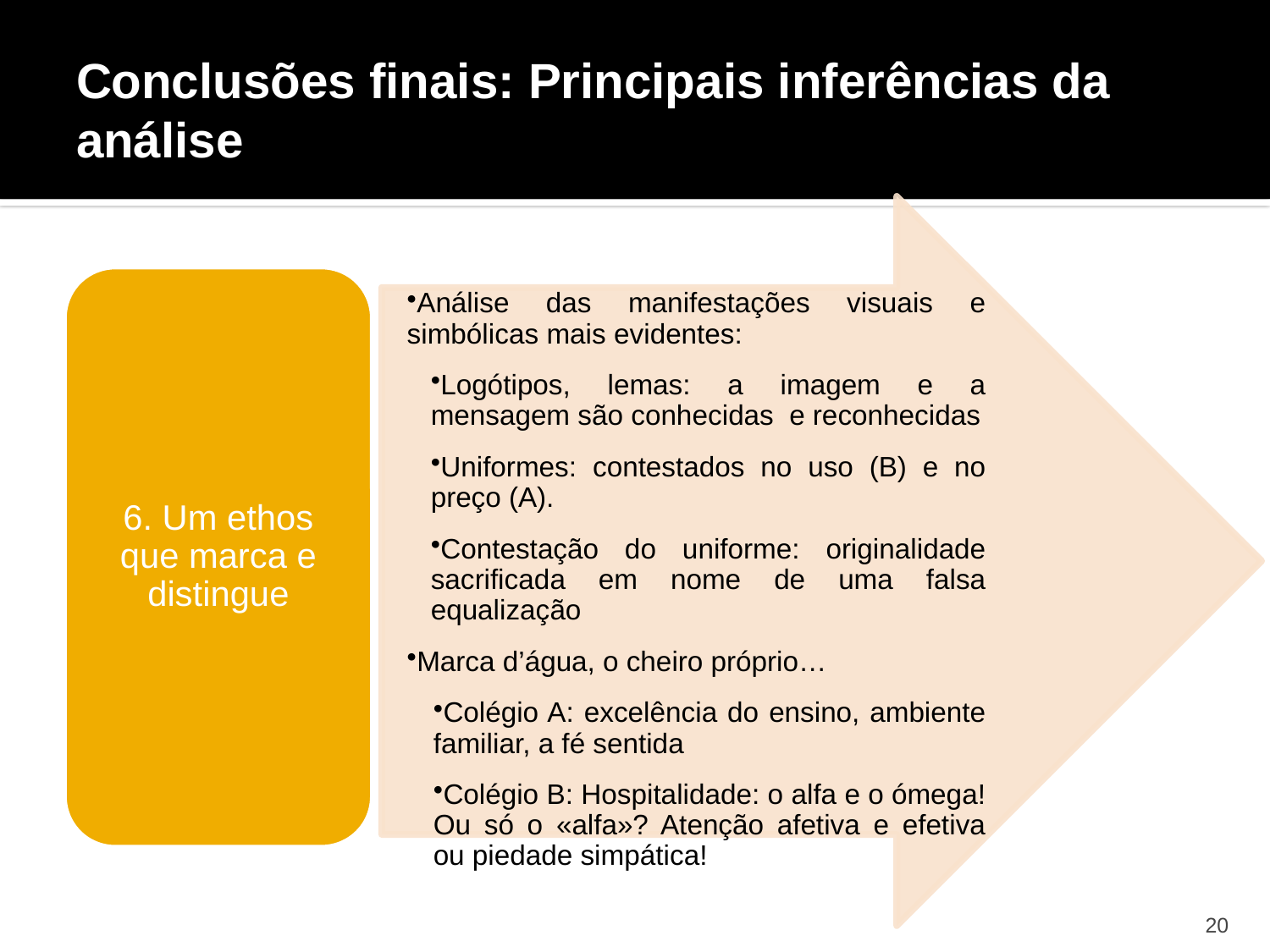

# Conclusões finais: Principais inferências da análise
Análise das manifestações visuais e simbólicas mais evidentes:
Logótipos, lemas: a imagem e a mensagem são conhecidas  e reconhecidas
Uniformes: contestados no uso (B) e no preço (A).
Contestação do uniforme: originalidade sacrificada em nome de uma falsa equalização
Marca d’água, o cheiro próprio…
Colégio A: excelência do ensino, ambiente familiar, a fé sentida
Colégio B: Hospitalidade: o alfa e o ómega! Ou só o «alfa»? Atenção afetiva e efetiva ou piedade simpática!

6. Um ethos que marca e distingue
20